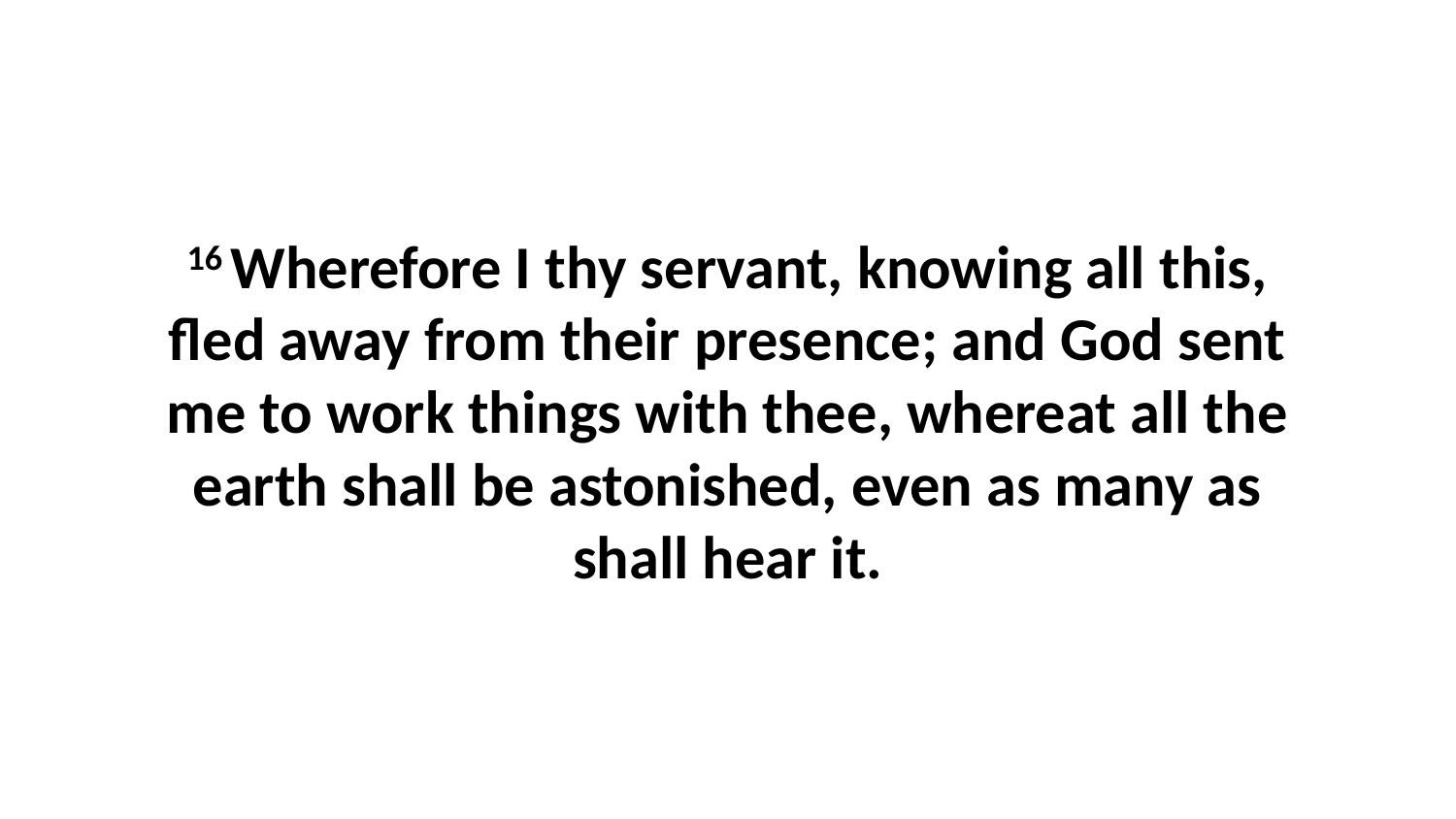

16 Wherefore I thy servant, knowing all this, fled away from their presence; and God sent me to work things with thee, whereat all the earth shall be astonished, even as many as shall hear it.